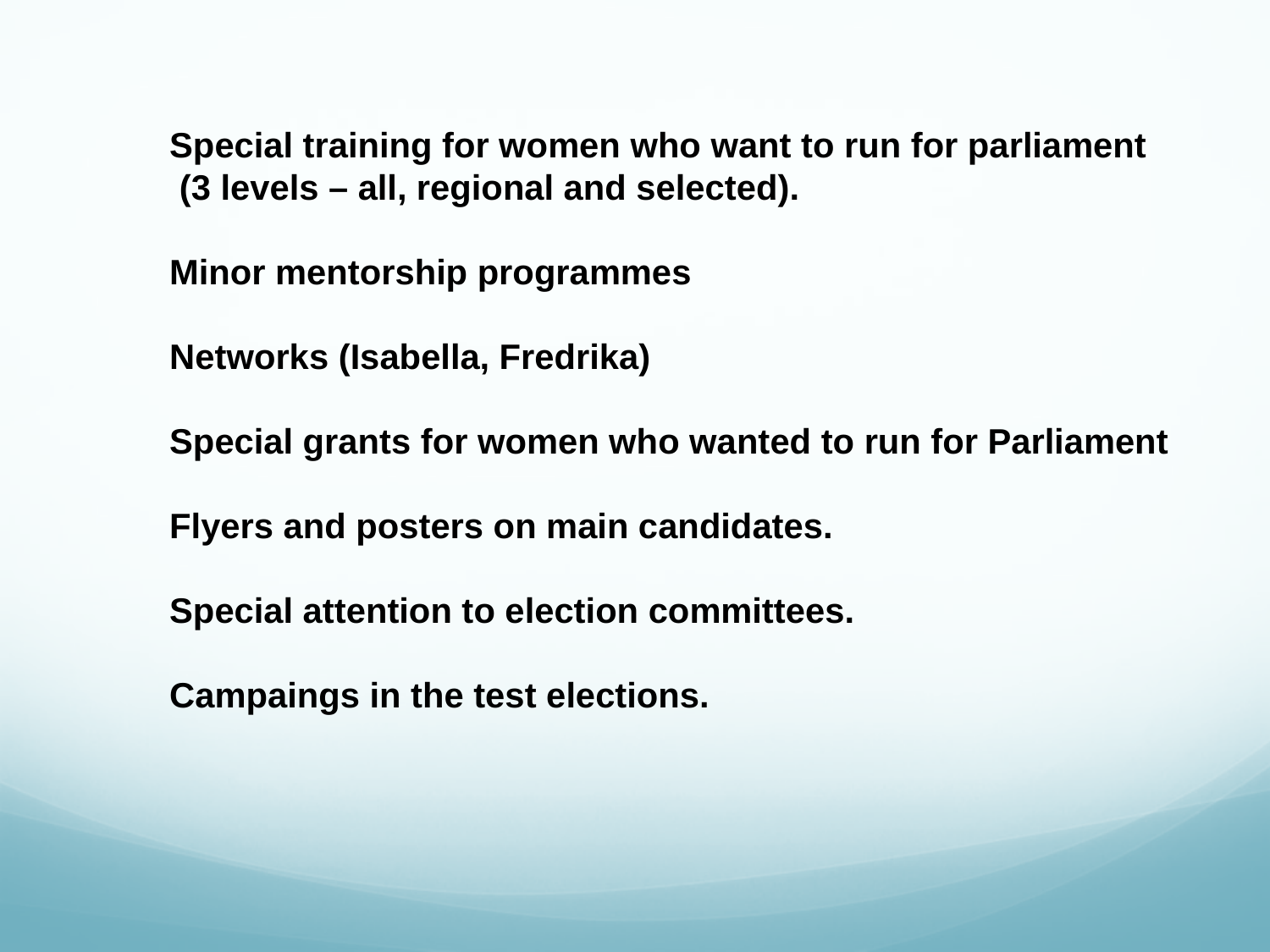

Special training for women who want to run for parliament
 (3 levels – all, regional and selected).

Minor mentorship programmes

Networks (Isabella, Fredrika)

Special grants for women who wanted to run for Parliament

Flyers and posters on main candidates.

Special attention to election committees.

Campaings in the test elections.